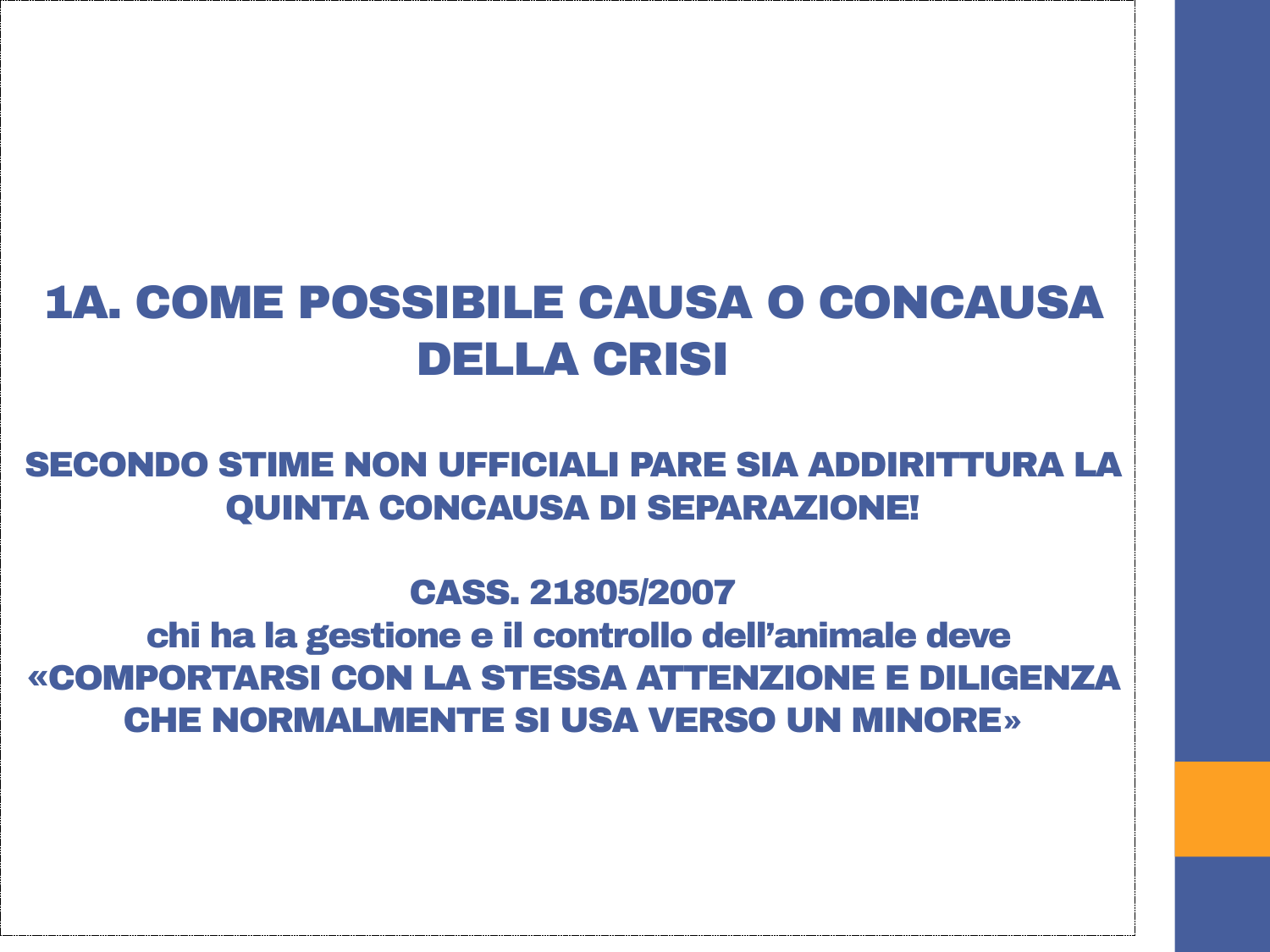

# 1A. COME POSSIBILE CAUSA O CONCAUSA DELLA CRISI SECONDO STIME NON UFFICIALI PARE SIA ADDIRITTURA LA QUINTA CONCAUSA DI SEPARAZIONE! CASS. 21805/2007 chi ha la gestione e il controllo dell’animale deve «COMPORTARSI CON LA STESSA ATTENZIONE E DILIGENZA CHE NORMALMENTE SI USA VERSO UN MINORE»